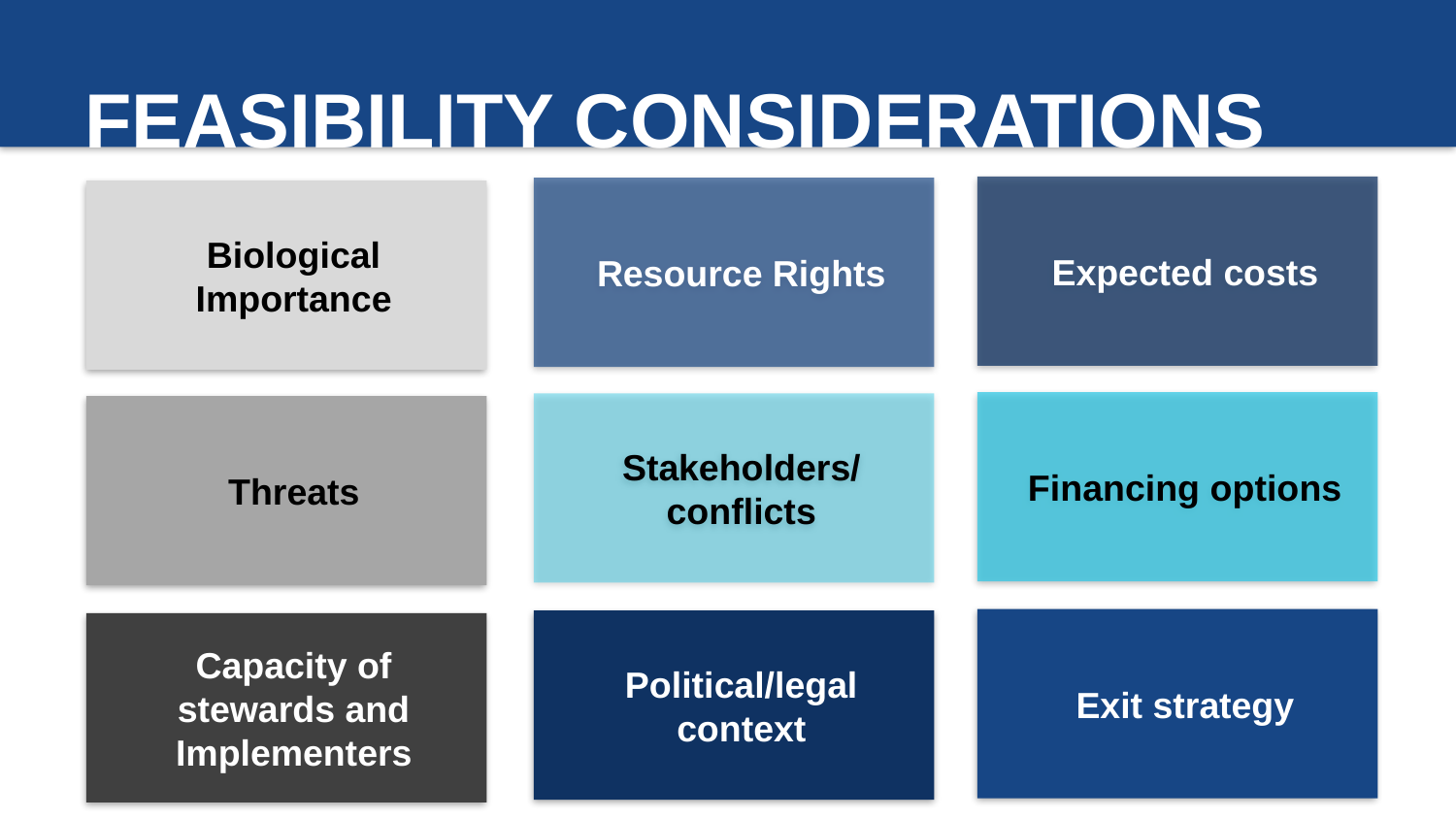

FEASIBILITY CONSIDERATIONS
Expected costs
Resource Rights
Biological Importance
Financing options
Stakeholders/ conflicts
Threats
Exit strategy
Political/legal context
Capacity of stewards and Implementers